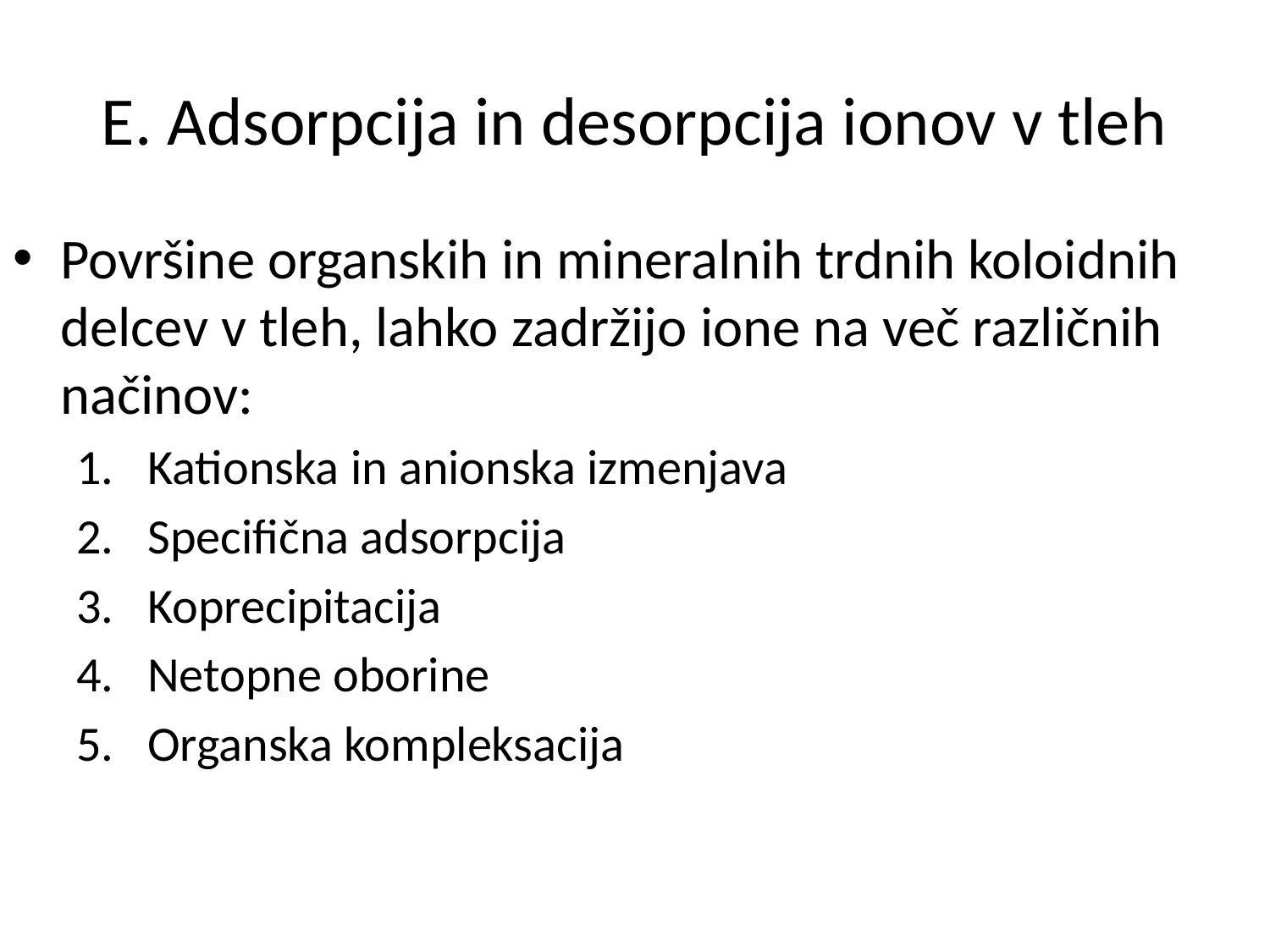

# E. Adsorpcija in desorpcija ionov v tleh
Površine organskih in mineralnih trdnih koloidnih delcev v tleh, lahko zadržijo ione na več različnih načinov:
Kationska in anionska izmenjava
Specifična adsorpcija
Koprecipitacija
Netopne oborine
Organska kompleksacija